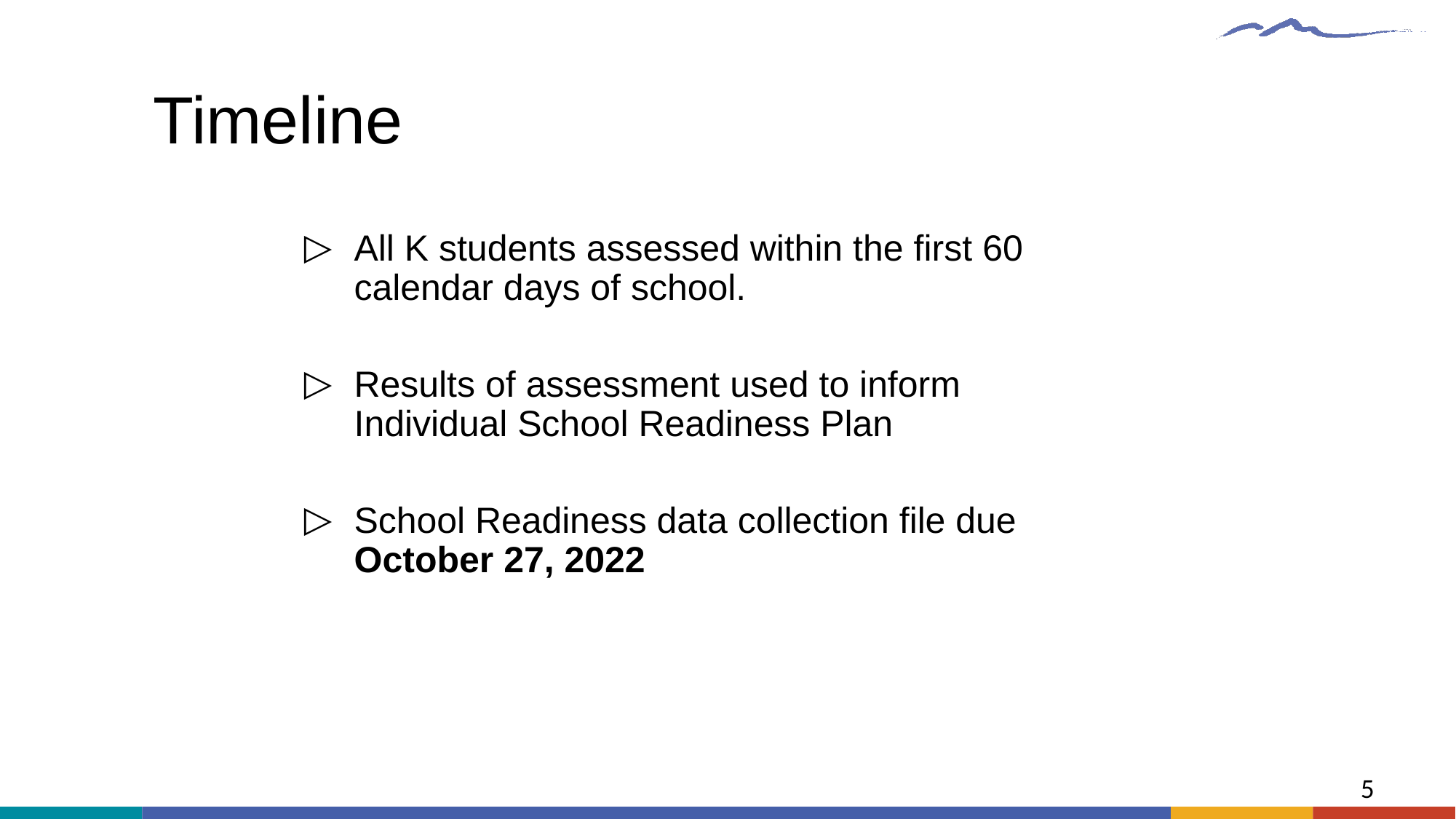

# Timeline
All K students assessed within the first 60 calendar days of school.

Results of assessment used to inform Individual School Readiness Plan

School Readiness data collection file due October 27, 2022
5